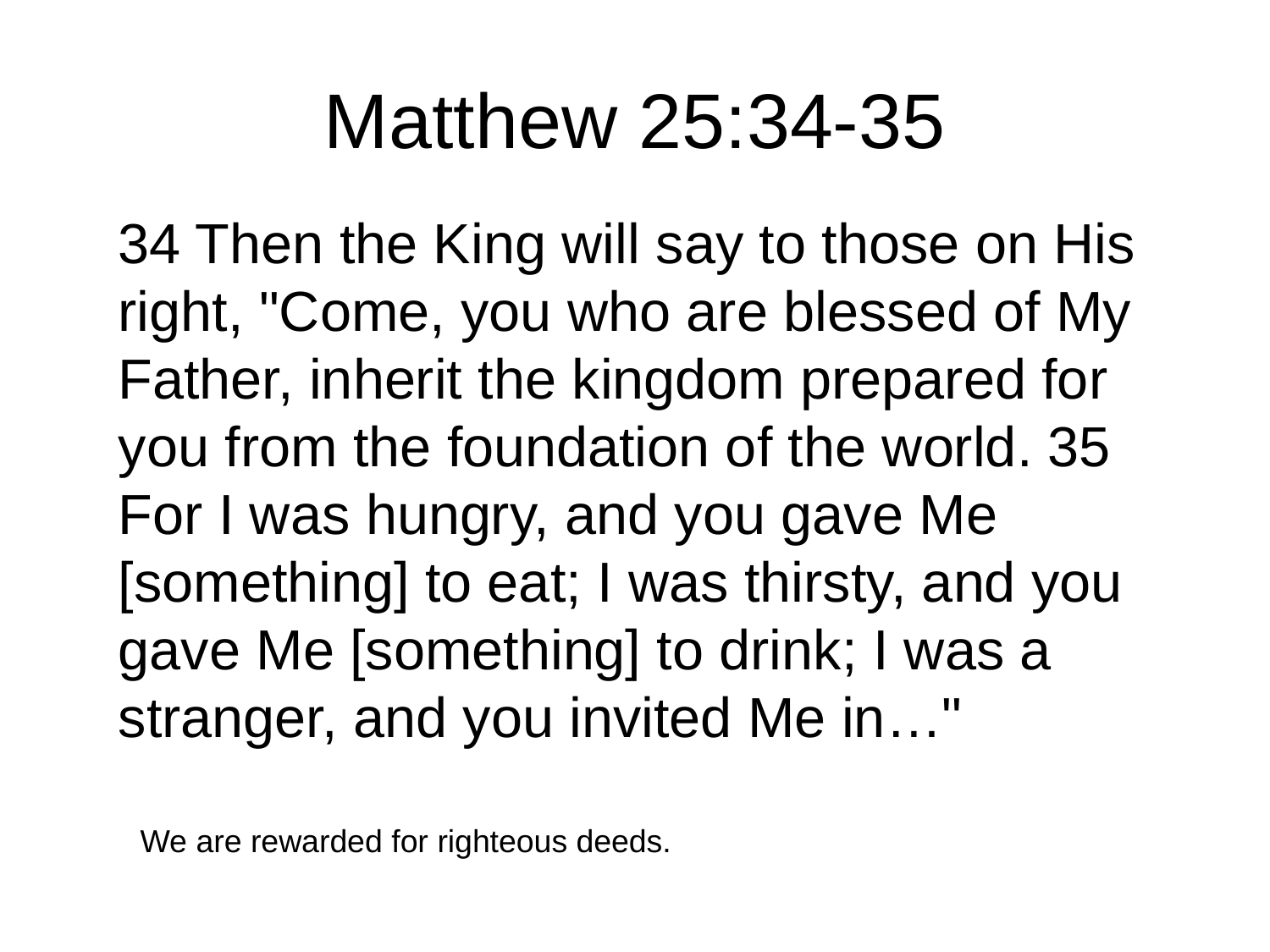

# Matthew 25:34-35
34 Then the King will say to those on His right, "Come, you who are blessed of My Father, inherit the kingdom prepared for you from the foundation of the world. 35 For I was hungry, and you gave Me [something] to eat; I was thirsty, and you gave Me [something] to drink; I was a stranger, and you invited Me in…"
We are rewarded for righteous deeds.